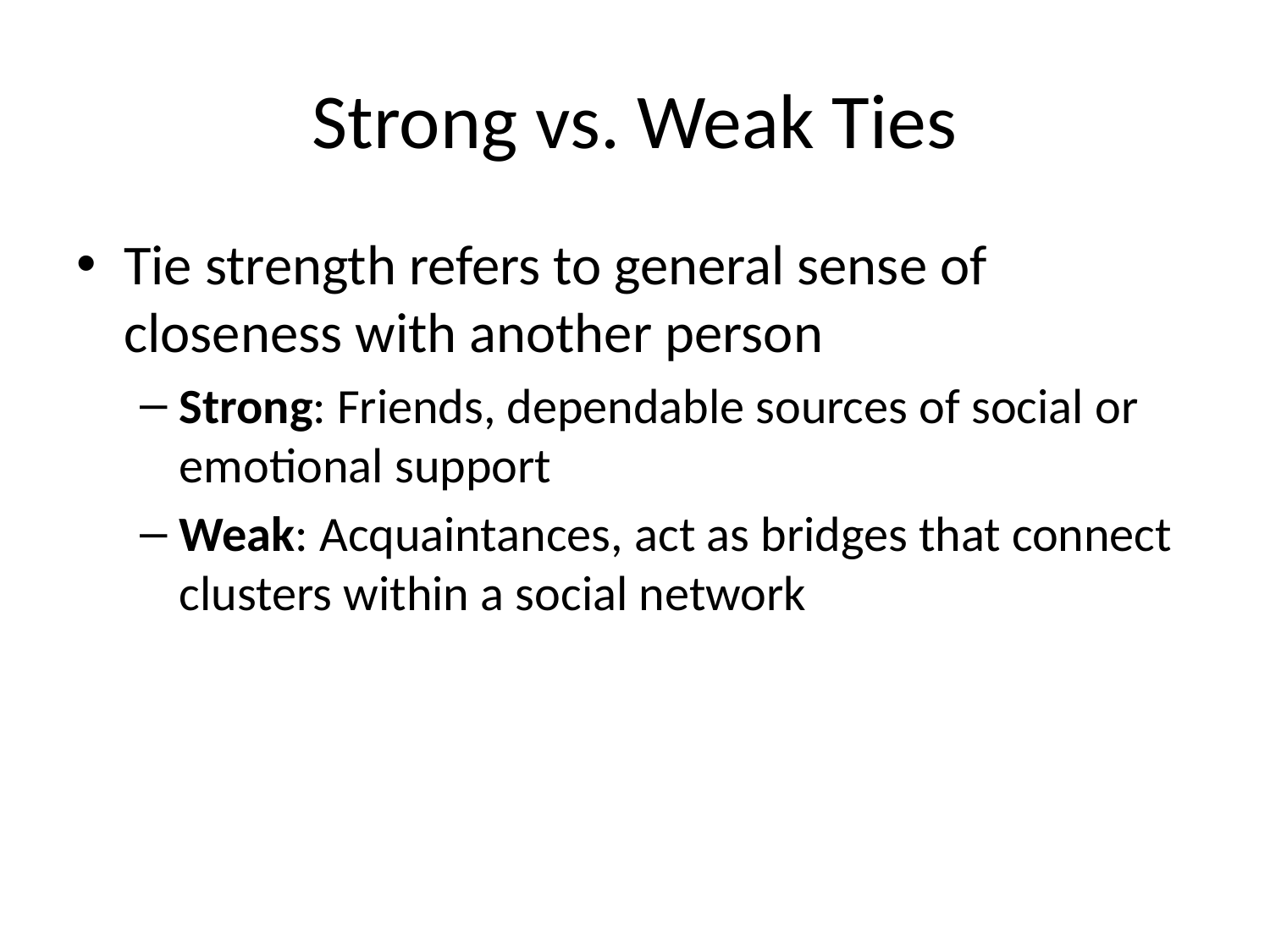

# Strong vs. Weak Ties
Tie strength refers to general sense of closeness with another person
Strong: Friends, dependable sources of social or emotional support
Weak: Acquaintances, act as bridges that connect clusters within a social network